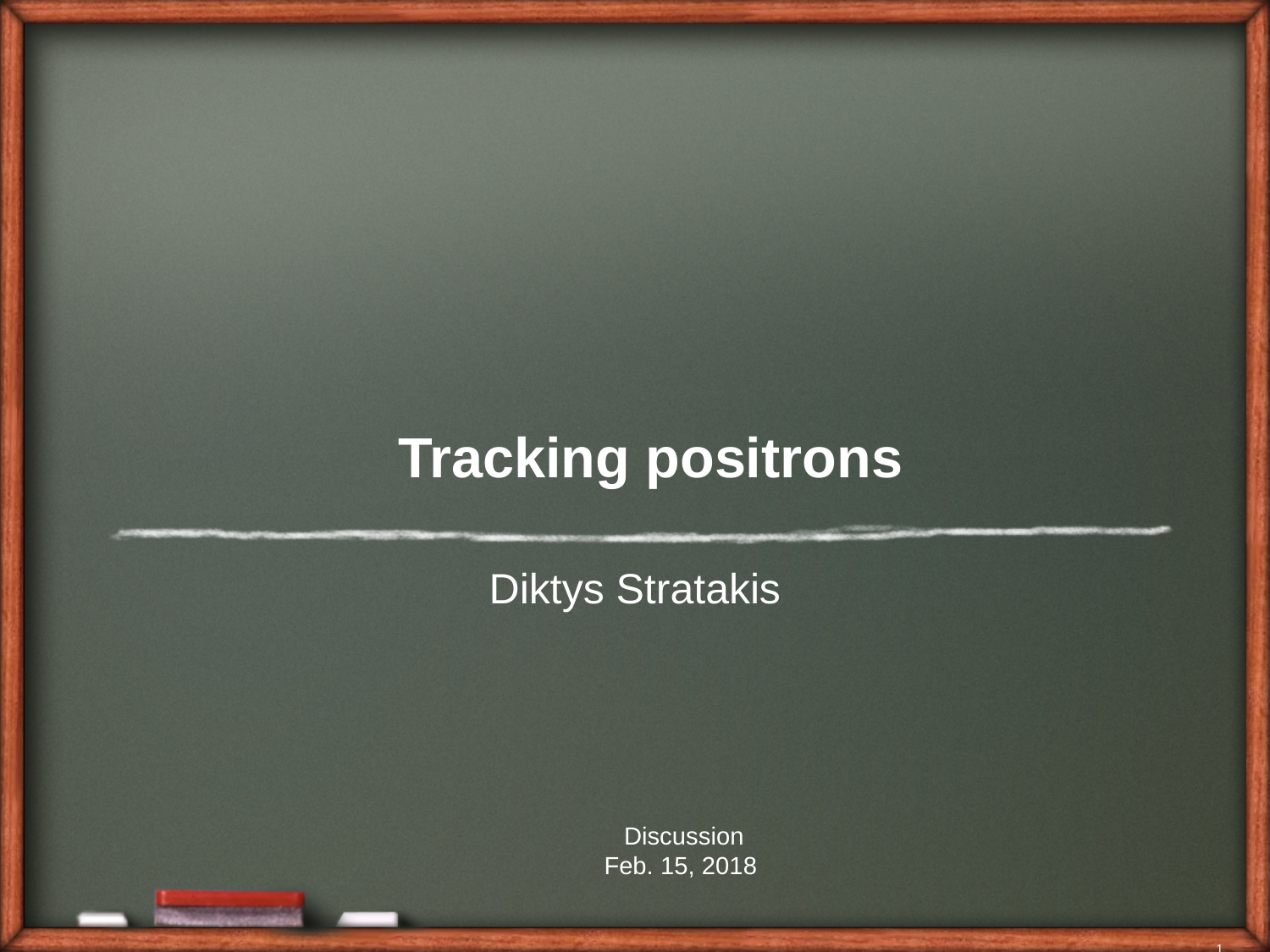

# Tracking positrons
Diktys Stratakis
Discussion
Feb. 15, 2018
1